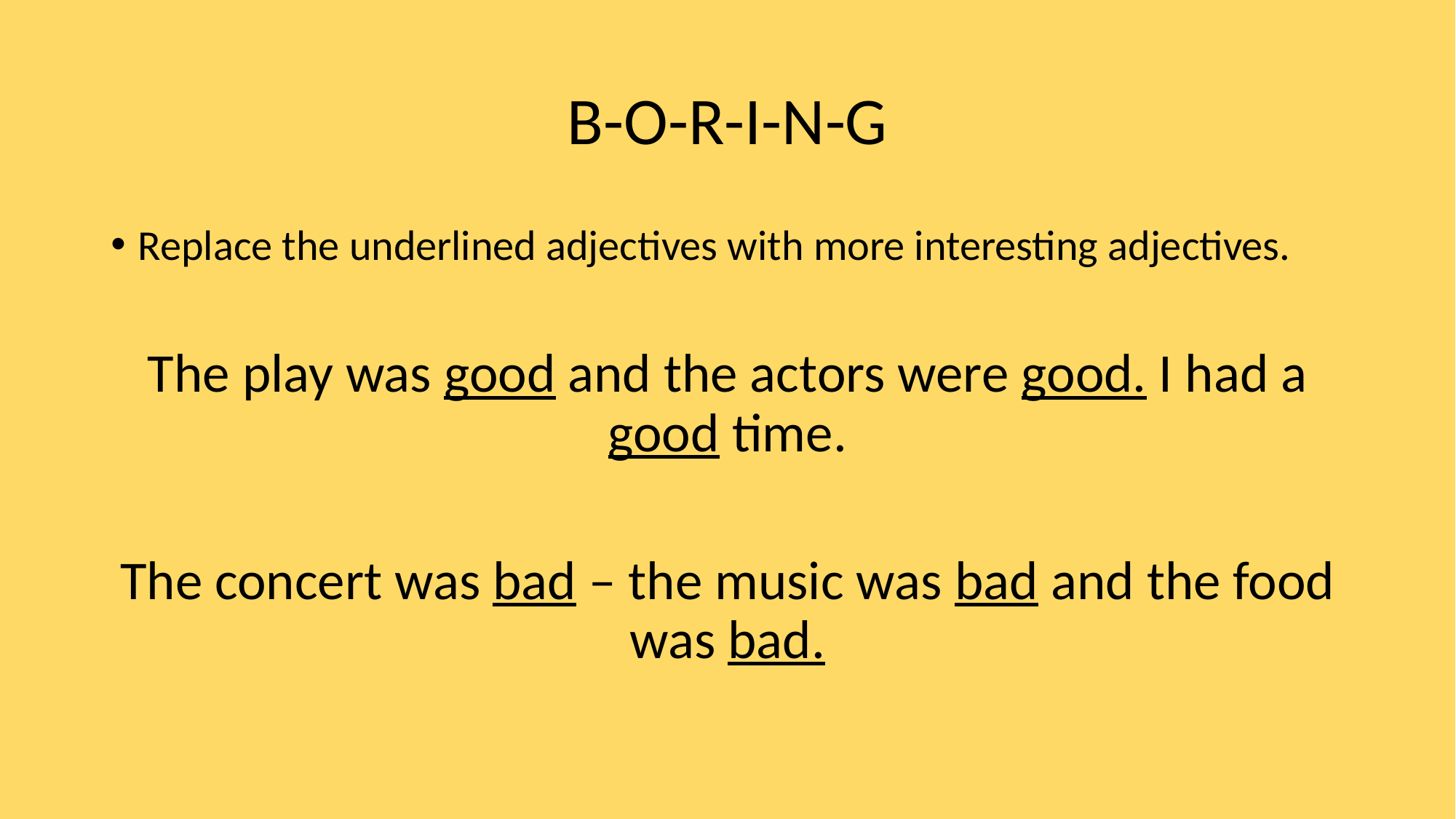

# B-O-R-I-N-G
Replace the underlined adjectives with more interesting adjectives.

The play was good and the actors were good. I had a good time.

The concert was bad – the music was bad and the food was bad.